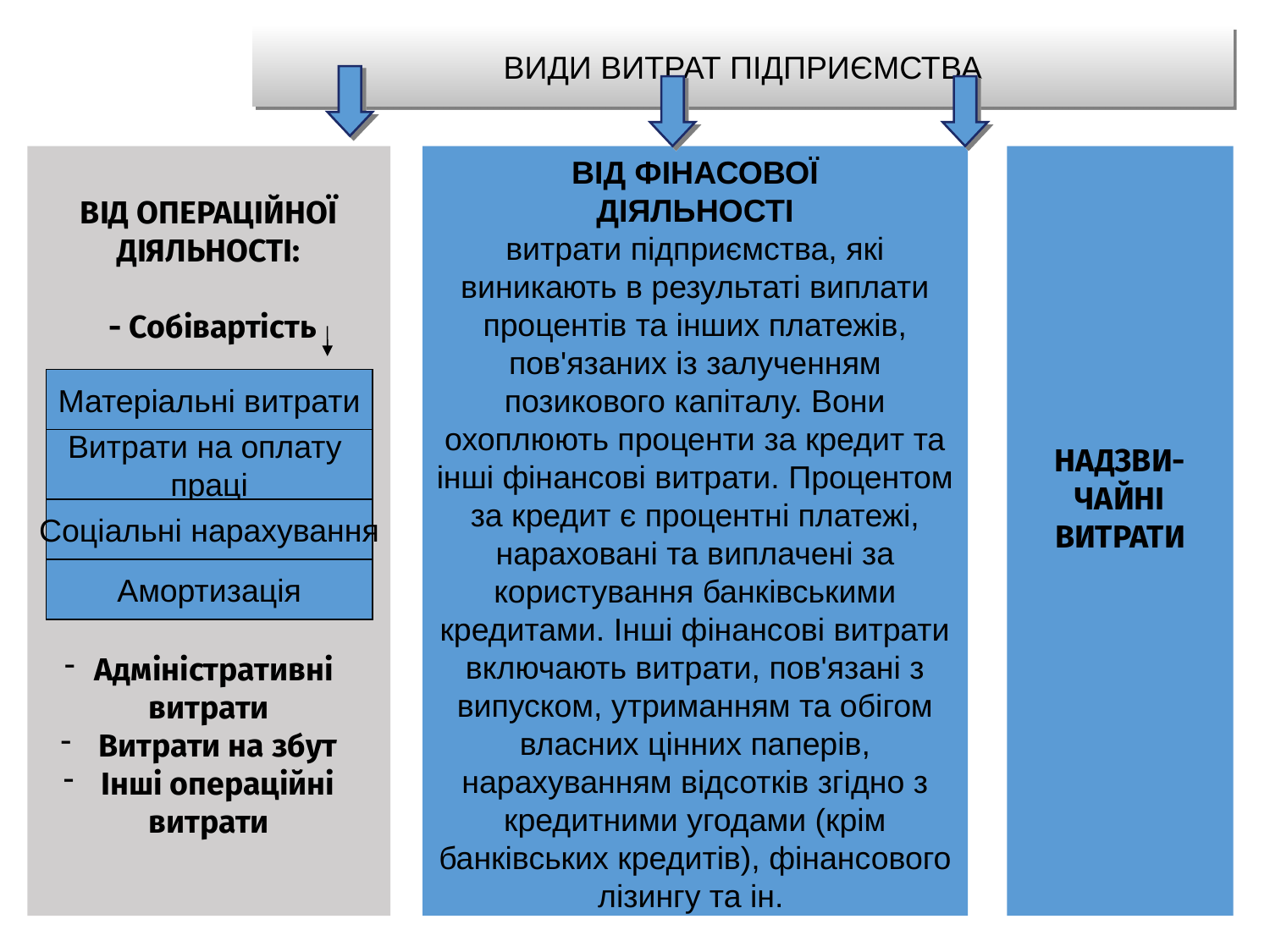

ВИДИ ВИТРАТ ПІДПРИЄМСТВА

ВІД ОПЕРАЦІЙНОЇ
ДІЯЛЬНОСТІ:

 - Собівартість

Адміністративні витрати
 Витрати на збут
 Інші операційні витрати

ВІД ФІНАСОВОЇ
ДІЯЛЬНОСТІ
витрати підприємства, які виникають в результаті виплати процентів та інших платежів, пов'язаних із залученням позикового капіталу. Вони охоплюють проценти за кредит та інші фінансові витрати. Процентом за кредит є процентні платежі, нараховані та виплачені за користування банківськими кредитами. Інші фінансові витрати включають витрати, пов'язані з випуском, утриманням та обігом власних цінних паперів, нарахуванням відсотків згідно з кредитними угодами (крім банківських кредитів), фінансового лізингу та ін.

НАДЗВИ-ЧАЙНІ ВИТРАТИ

Матеріальні витрати
Витрати на оплату
праці
Соціальні нарахування
Амортизація